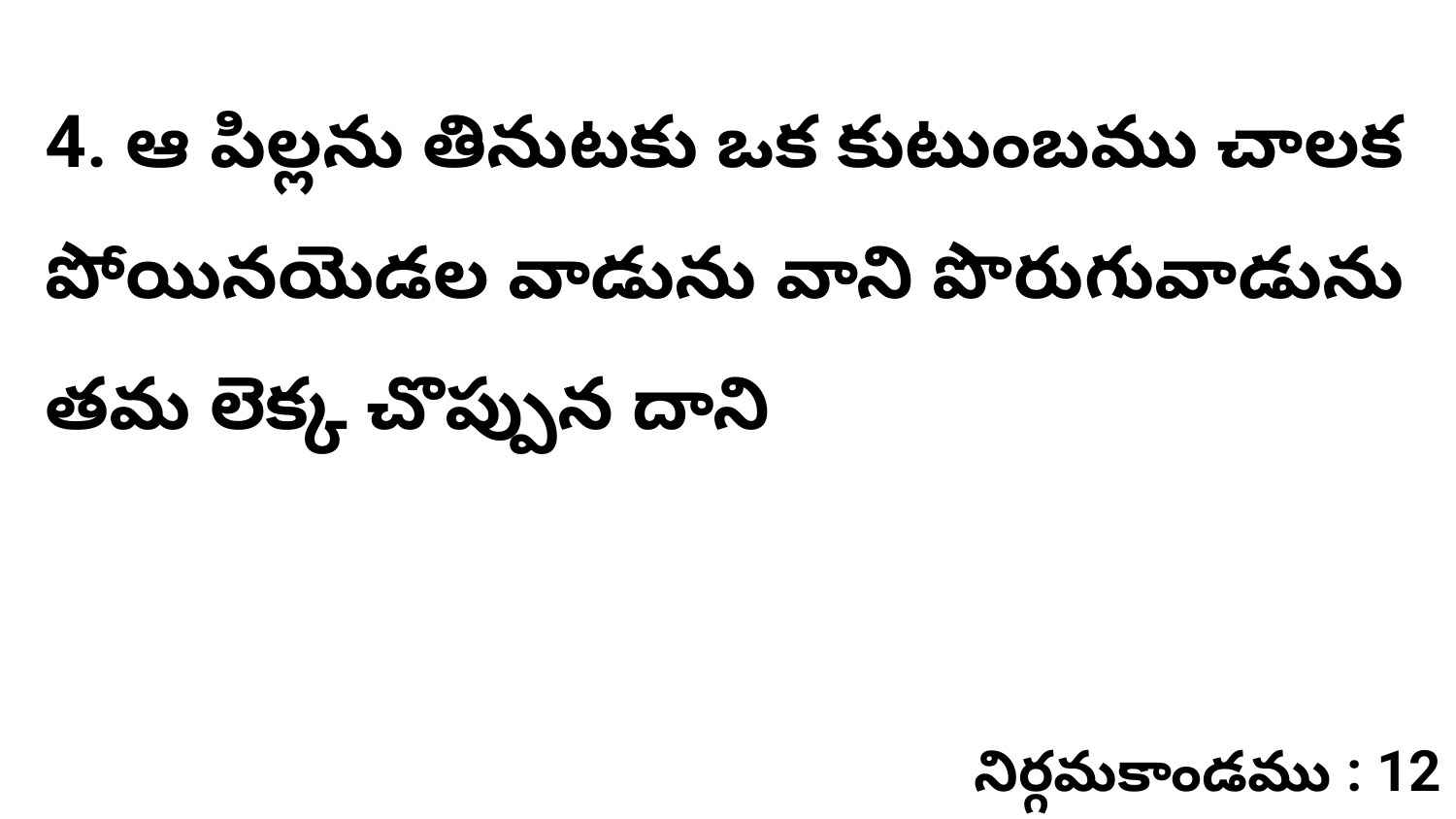

4. ఆ పిల్లను తినుటకు ఒక కుటుంబము చాలక పోయినయెడల వాడును వాని పొరుగువాడును తమ లెక్క చొప్పున దాని
నిర్గమకాండము : 12